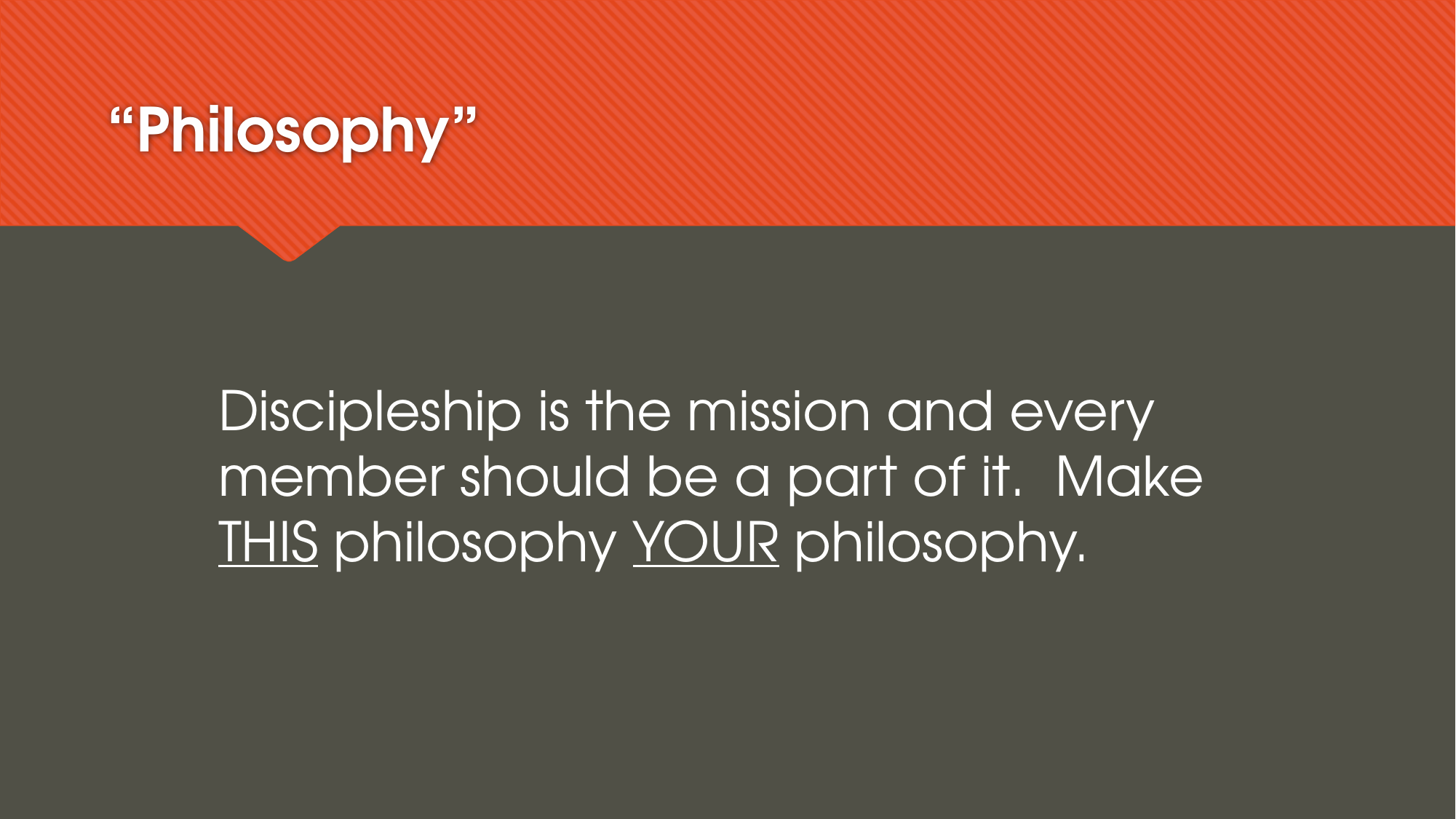

# “Philosophy”
Discipleship is the mission and every member should be a part of it.  Make THIS philosophy YOUR philosophy.